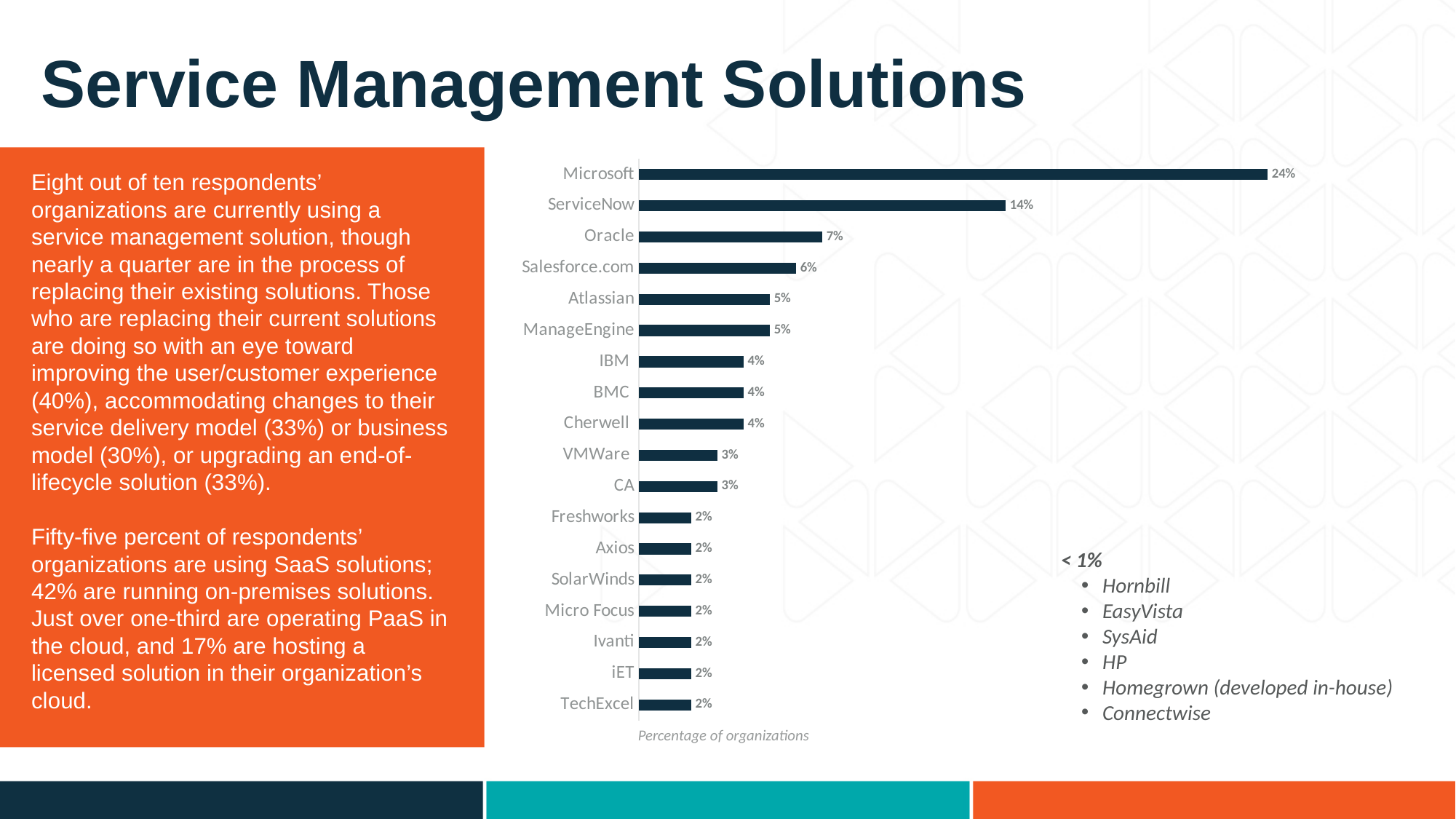

# Service Management Solutions

### Chart

| Category | Series 1 |
|---|---|
| Microsoft | 0.24 |
| ServiceNow | 0.14 |
| Oracle | 0.07 |
| Salesforce.com | 0.06 |
| Atlassian | 0.05 |
| ManageEngine | 0.05 |
| IBM  | 0.04 |
| BMC  | 0.04 |
| Cherwell  | 0.04 |
| VMWare  | 0.03 |
| CA | 0.03 |
| Freshworks | 0.02 |
| Axios | 0.02 |
| SolarWinds | 0.02 |
| Micro Focus | 0.02 |
| Ivanti | 0.02 |
| iET | 0.02 |
| TechExcel | 0.02 |
Eight out of ten respondents’ organizations are currently using a service management solution, though nearly a quarter are in the process of replacing their existing solutions. Those who are replacing their current solutions are doing so with an eye toward improving the user/customer experience (40%), accommodating changes to their service delivery model (33%) or business model (30%), or upgrading an end-of-lifecycle solution (33%).

Fifty-five percent of respondents’ organizations are using SaaS solutions; 42% are running on-premises solutions. Just over one-third are operating PaaS in the cloud, and 17% are hosting a licensed solution in their organization’s cloud.
< 1%
Hornbill
EasyVista
SysAid
HP
Homegrown (developed in-house)
Connectwise
Percentage of organizations